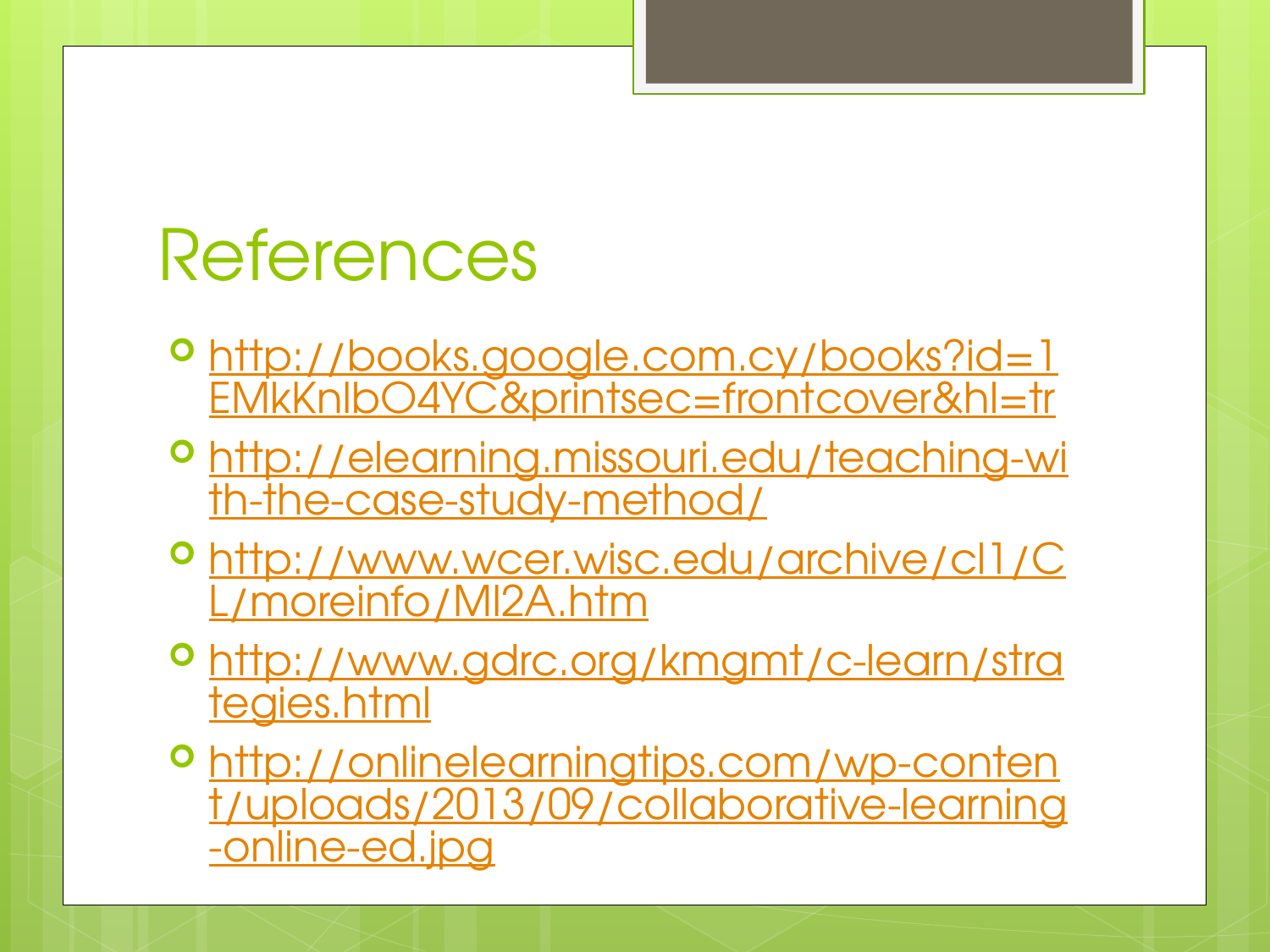

# References
http://books.google.com.cy/books?id=1EMkKnIbO4YC&printsec=frontcover&hl=tr
http://elearning.missouri.edu/teaching-with-the-case-study-method/
http://www.wcer.wisc.edu/archive/cl1/CL/moreinfo/MI2A.htm
http://www.gdrc.org/kmgmt/c-learn/strategies.html
http://onlinelearningtips.com/wp-content/uploads/2013/09/collaborative-learning-online-ed.jpg